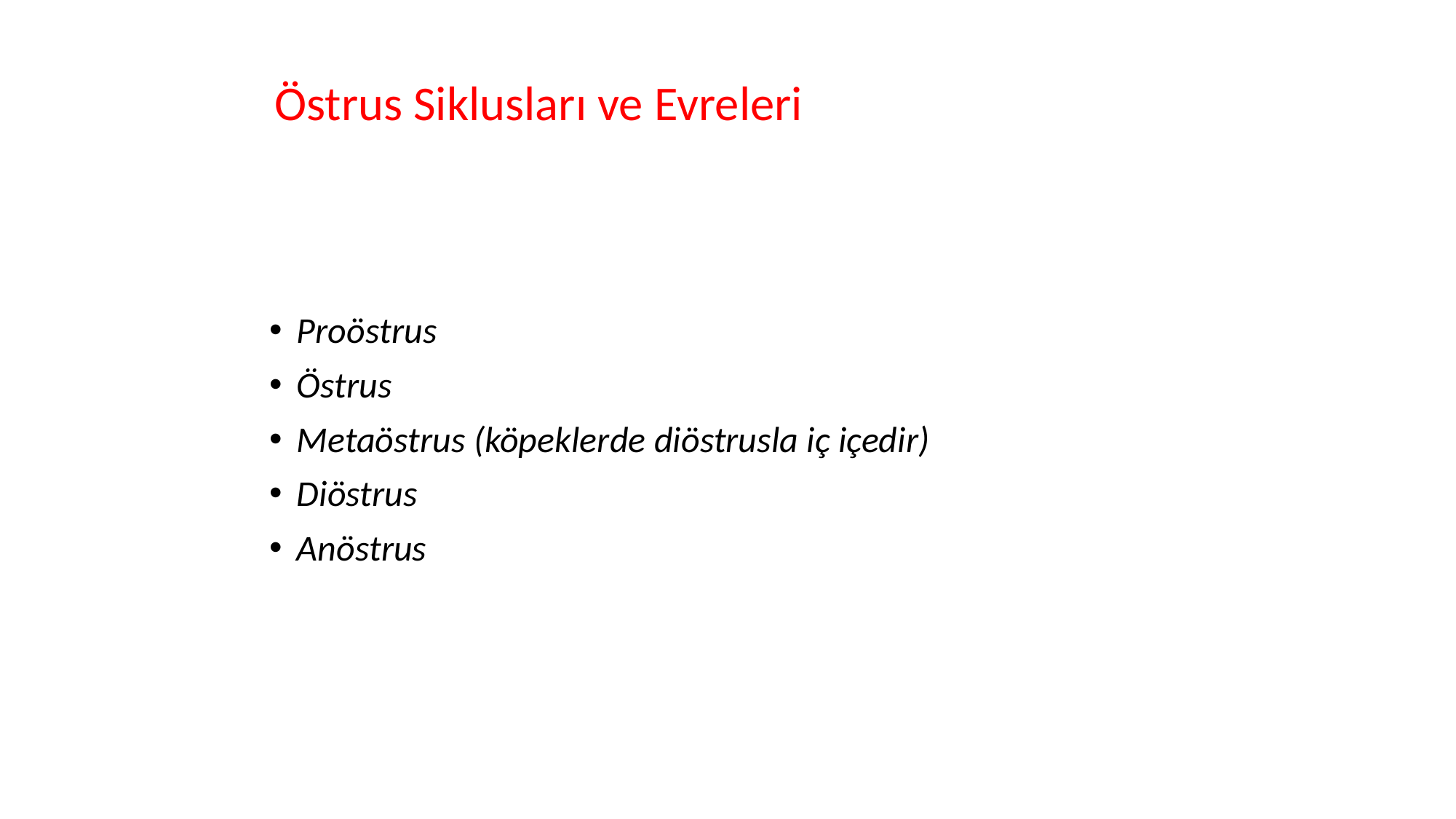

# Östrus Siklusları ve Evreleri

Proöstrus
Östrus
Metaöstrus (köpeklerde diöstrusla iç içedir)
Diöstrus
Anöstrus